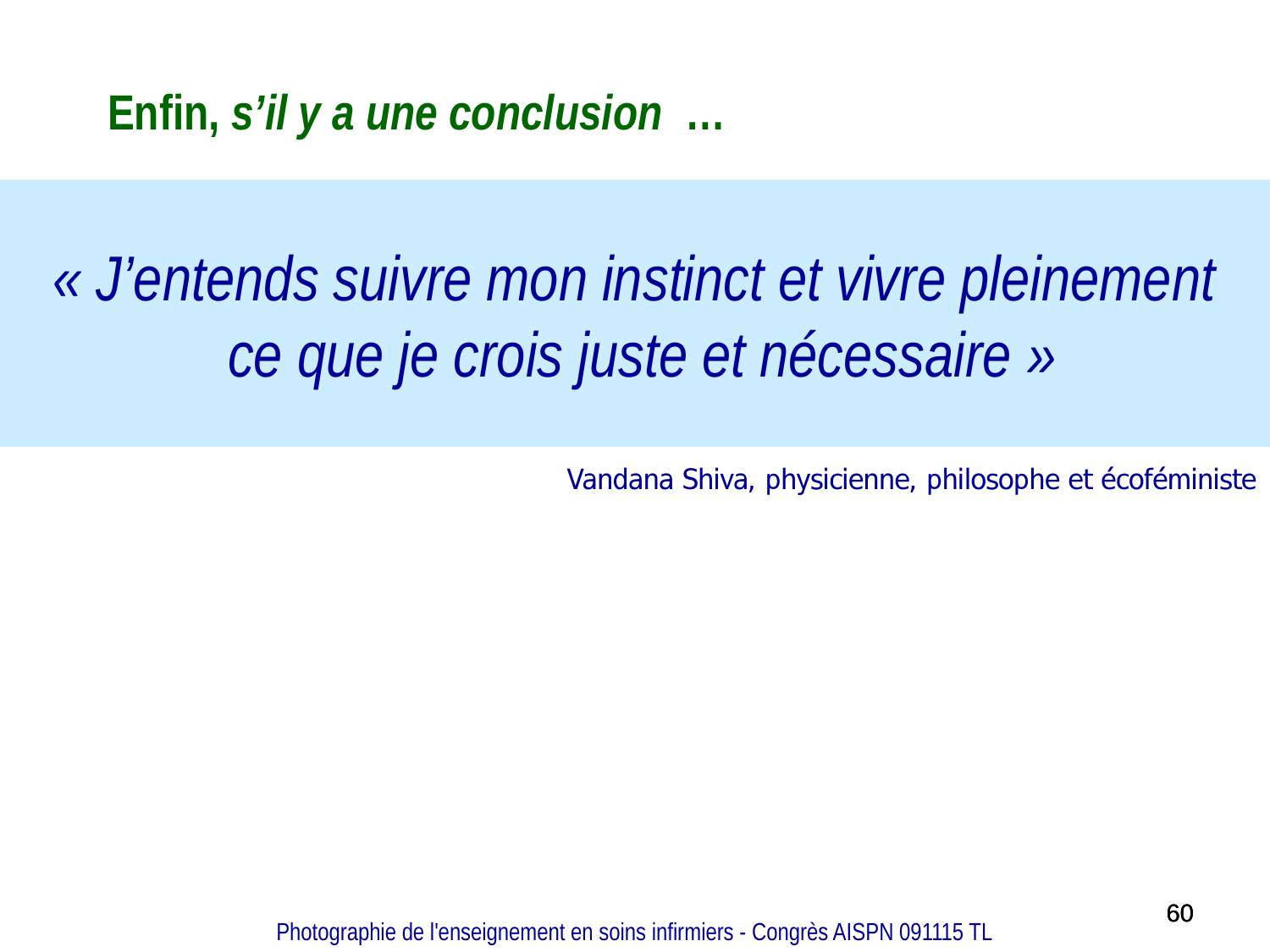

Enfin, s’il y a une conclusion  …
« J’entends suivre mon instinct et vivre pleinement
 ce que je crois juste et nécessaire »
Vandana Shiva, physicienne, philosophe et écoféministe
Merci pour votre attention
60
60
60
Photographie de l'enseignement en soins infirmiers - Congrès AISPN 091115 TL